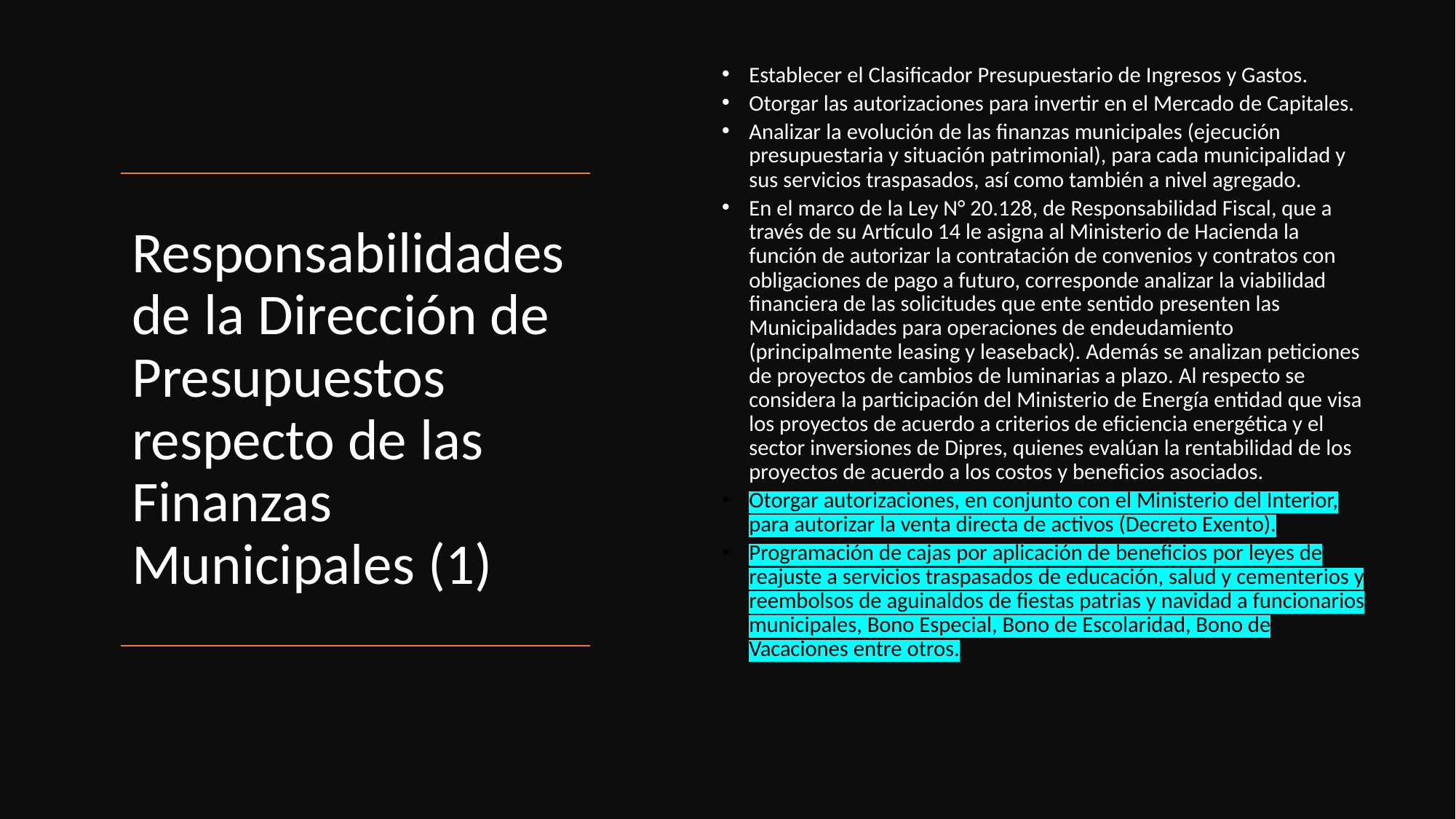

Establecer el Clasificador Presupuestario de Ingresos y Gastos.
Otorgar las autorizaciones para invertir en el Mercado de Capitales.
Analizar la evolución de las finanzas municipales (ejecución presupuestaria y situación patrimonial), para cada municipalidad y sus servicios traspasados, así como también a nivel agregado.
En el marco de la Ley N° 20.128, de Responsabilidad Fiscal, que a través de su Artículo 14 le asigna al Ministerio de Hacienda la función de autorizar la contratación de convenios y contratos con obligaciones de pago a futuro, corresponde analizar la viabilidad financiera de las solicitudes que ente sentido presenten las Municipalidades para operaciones de endeudamiento (principalmente leasing y leaseback). Además se analizan peticiones de proyectos de cambios de luminarias a plazo. Al respecto se considera la participación del Ministerio de Energía entidad que visa los proyectos de acuerdo a criterios de eficiencia energética y el sector inversiones de Dipres, quienes evalúan la rentabilidad de los proyectos de acuerdo a los costos y beneficios asociados.
Otorgar autorizaciones, en conjunto con el Ministerio del Interior, para autorizar la venta directa de activos (Decreto Exento).
Programación de cajas por aplicación de beneficios por leyes de reajuste a servicios traspasados de educación, salud y cementerios y reembolsos de aguinaldos de fiestas patrias y navidad a funcionarios municipales, Bono Especial, Bono de Escolaridad, Bono de Vacaciones entre otros.

Responsabilidades de la Dirección de Presupuestos respecto de las Finanzas Municipales (1)